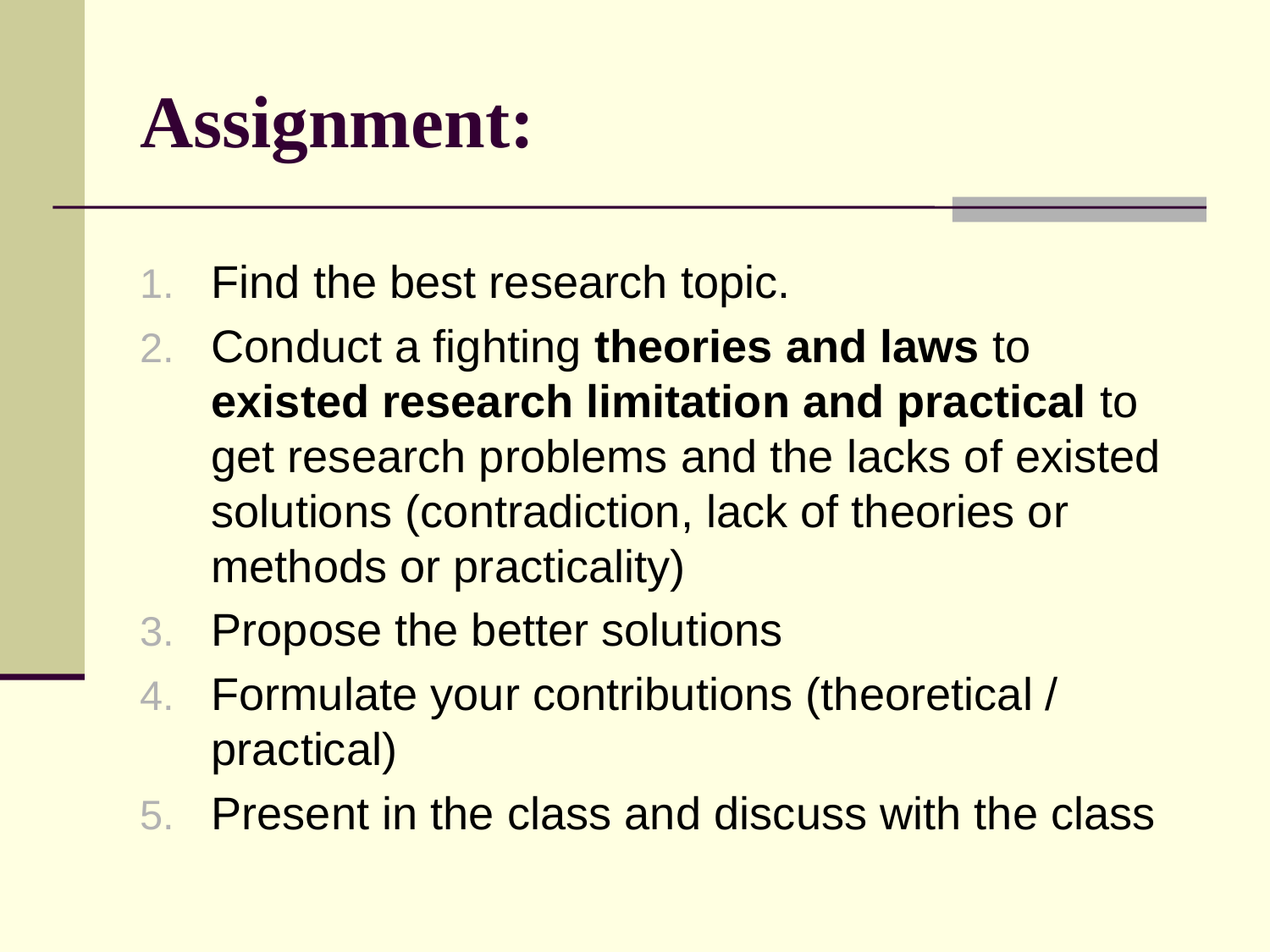

# Assignment:
Find the best research topic.
Conduct a fighting theories and laws to existed research limitation and practical to get research problems and the lacks of existed solutions (contradiction, lack of theories or methods or practicality)
Propose the better solutions
Formulate your contributions (theoretical / practical)
Present in the class and discuss with the class